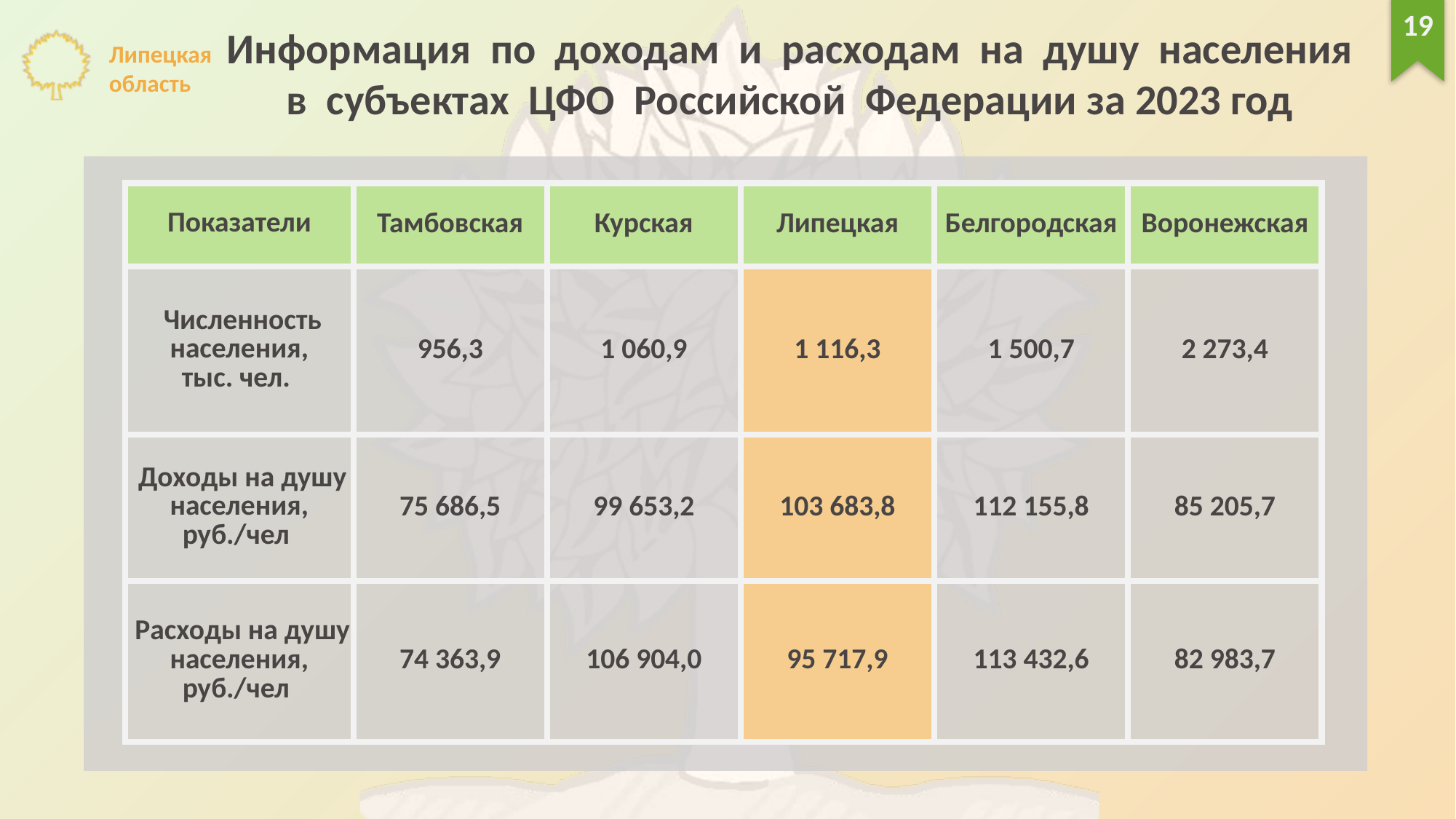

19
Информация  по  доходам  и  расходам  на  душу  населения
в  субъектах  ЦФО  Российской  Федерации за 2023 год

| Показатели | Тамбовская | Курская | Липецкая | Белгородская | Воронежская |
| --- | --- | --- | --- | --- | --- |
| Численность населения, тыс. чел. | 956,3 | 1 060,9 | 1 116,3 | 1 500,7 | 2 273,4 |
| Доходы на душу населения, руб./чел | 75 686,5 | 99 653,2 | 103 683,8 | 112 155,8 | 85 205,7 |
| Расходы на душу населения, руб./чел | 74 363,9 | 106 904,0 | 95 717,9 | 113 432,6 | 82 983,7 |